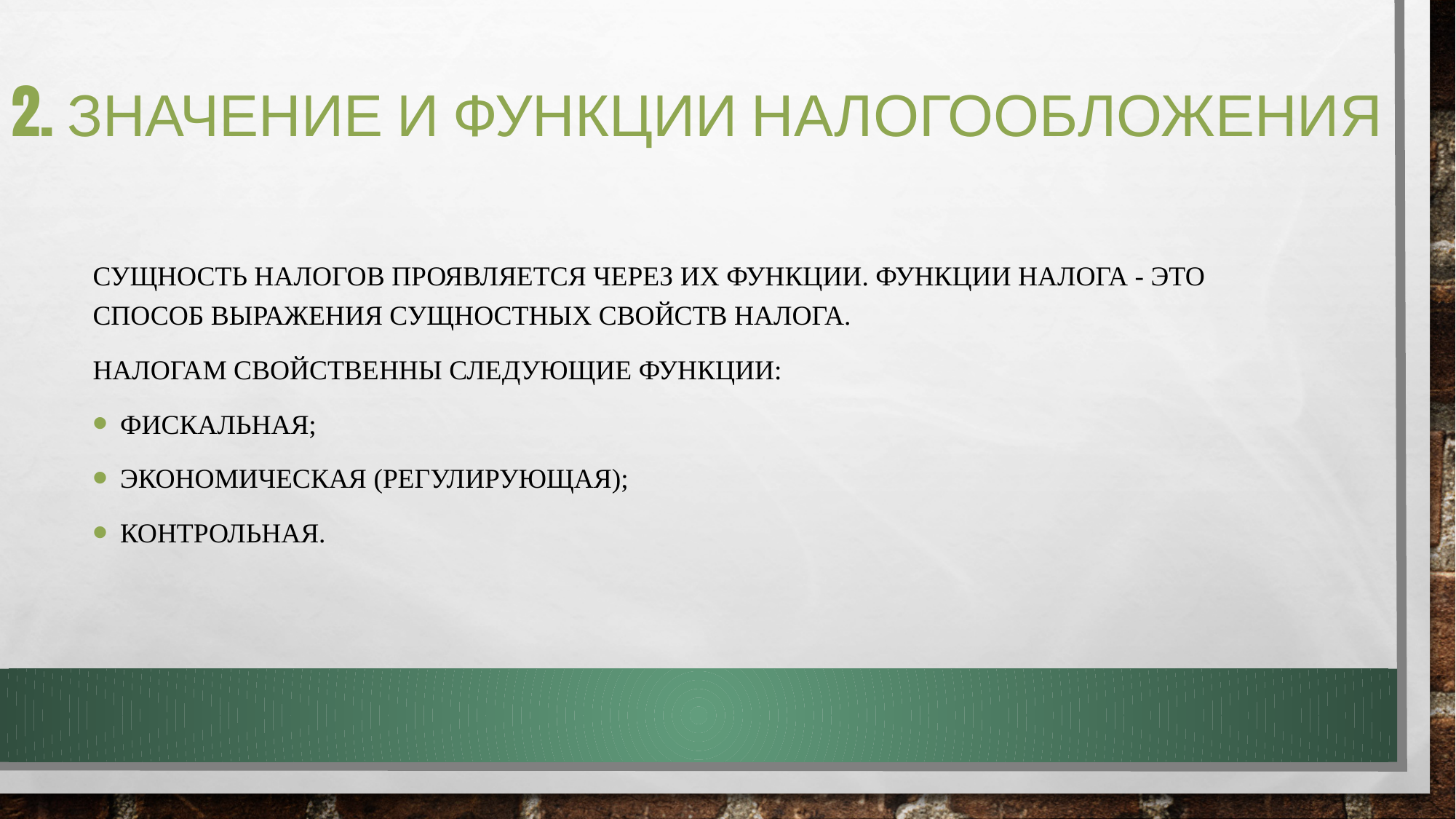

# 2. Значение и функции налогообложения
Сущность налогов проявляется через их функции. Функции налога - это способ выражения сущностных свойств налога.
Налогам свойственны следующие функции:
фискальная;
экономическая (регулирующая);
контрольная.